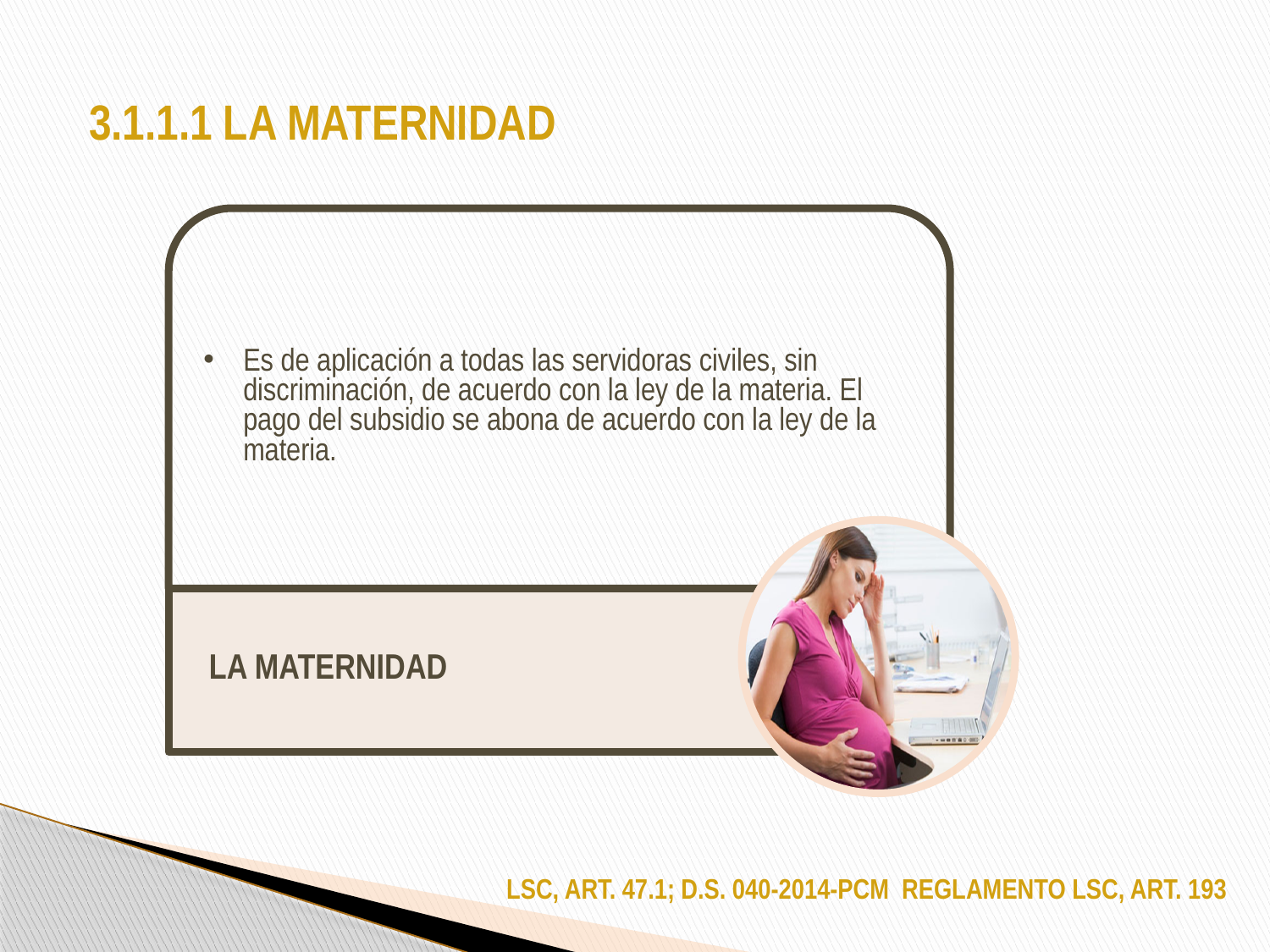

# 3.1.1.1 LA MATERNIDAD
   LA MATERNIDAD
Es de aplicación a todas las servidoras civiles, sin discriminación, de acuerdo con la ley de la materia. El pago del subsidio se abona de acuerdo con la ley de la materia.
LSC, ART. 47.1; D.S. 040-2014-PCM  REGLAMENTO LSC, ART. 193